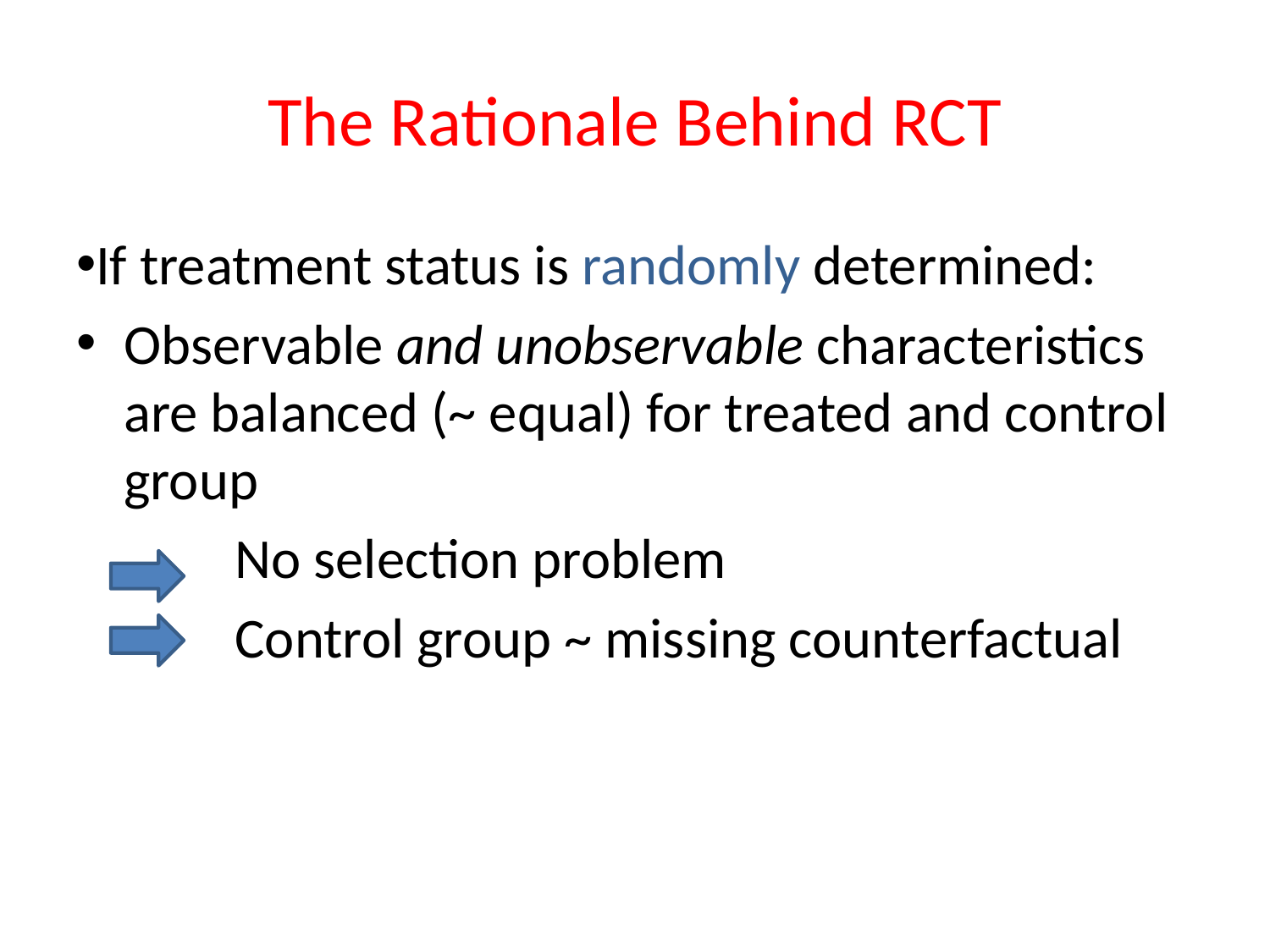

# The Rationale Behind RCT
If treatment status is randomly determined:
Observable and unobservable characteristics are balanced (~ equal) for treated and control group
No selection problem
Control group ~ missing counterfactual